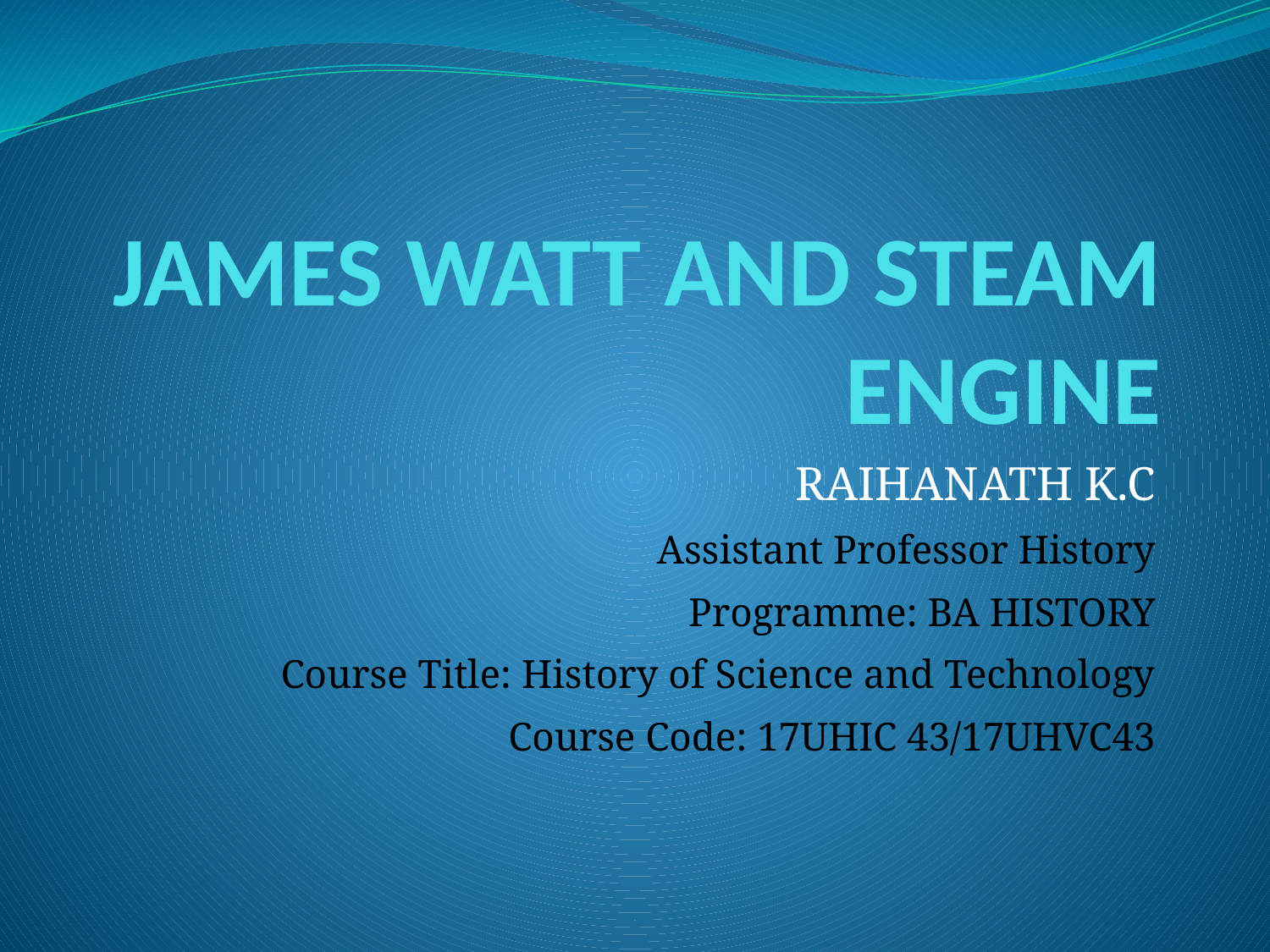

# JAMES WATT AND STEAM ENGINE
RAIHANATH K.C
Assistant Professor History
Programme: BA HISTORY
Course Title: History of Science and Technology
Course Code: 17UHIC 43/17UHVC43